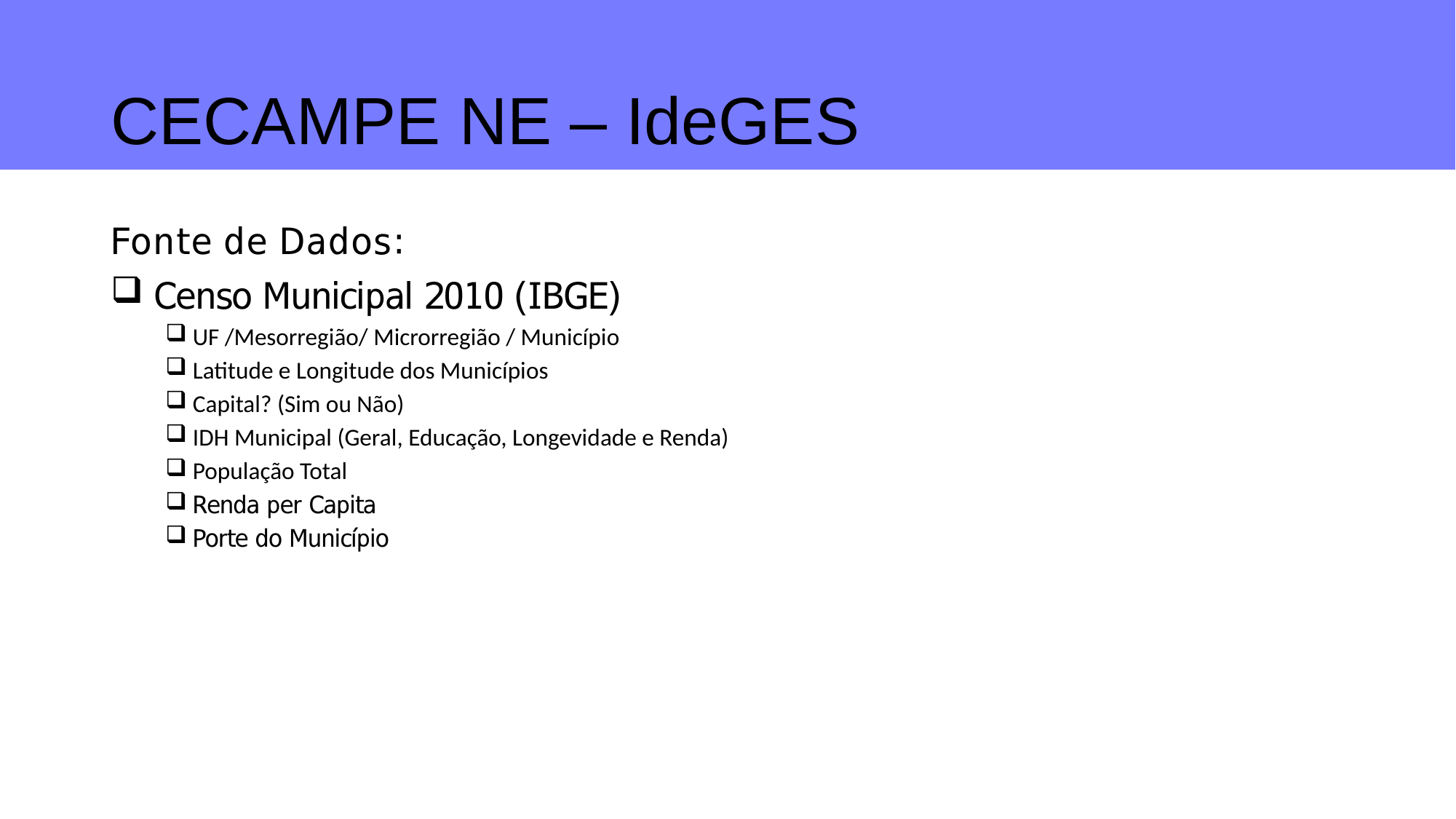

# CECAMPE NE – IdeGES
Fonte de Dados:
 Censo Municipal 2010 (IBGE)
UF /Mesorregião/ Microrregião / Município
Latitude e Longitude dos Municípios
Capital? (Sim ou Não)
IDH Municipal (Geral, Educação, Longevidade e Renda)
População Total
Renda per Capita
Porte do Município